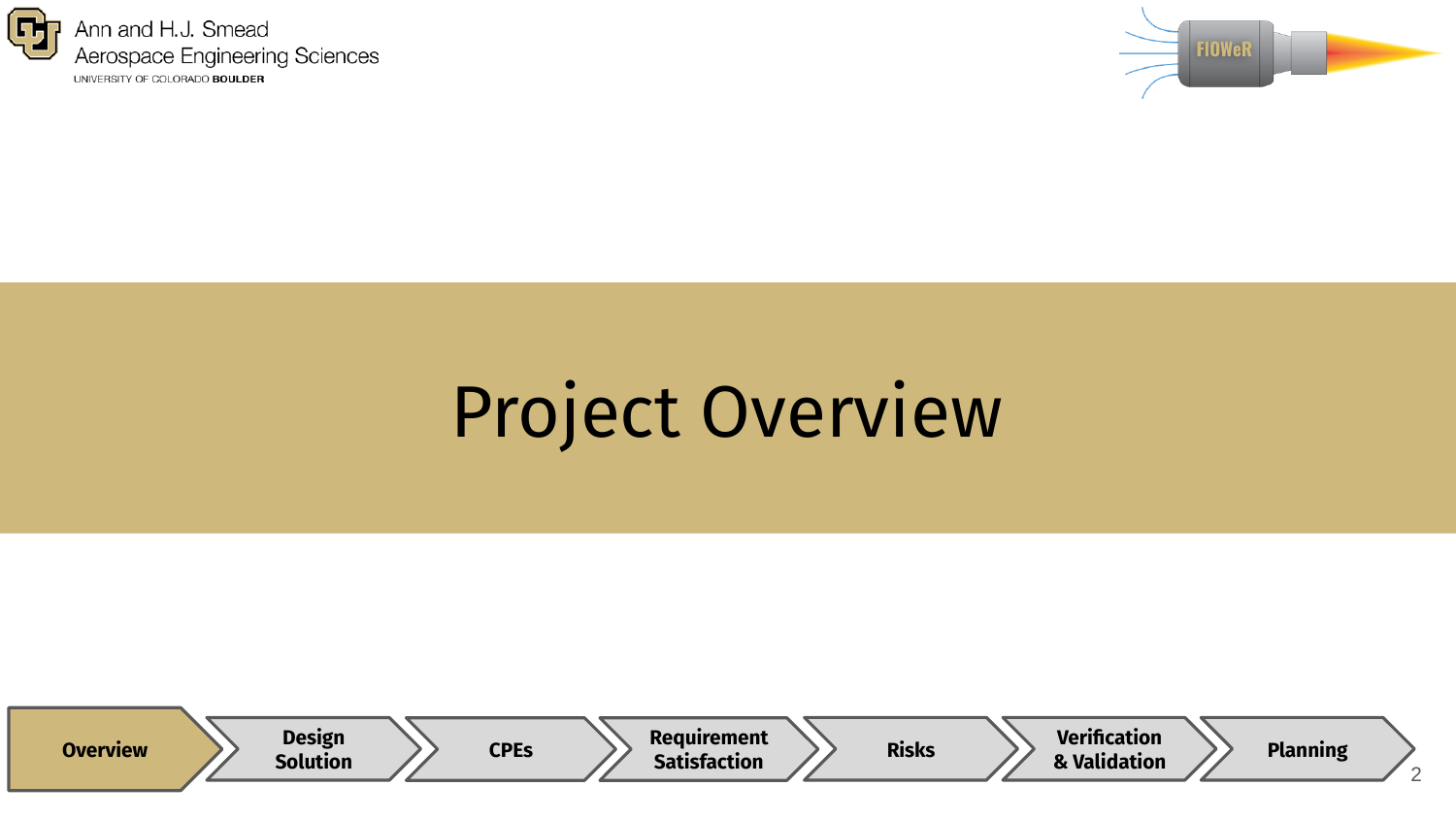

# Project Overview
Overview
Risks
Verification & Validation
Planning
Design Solution
CPEs
Requirement Satisfaction
2